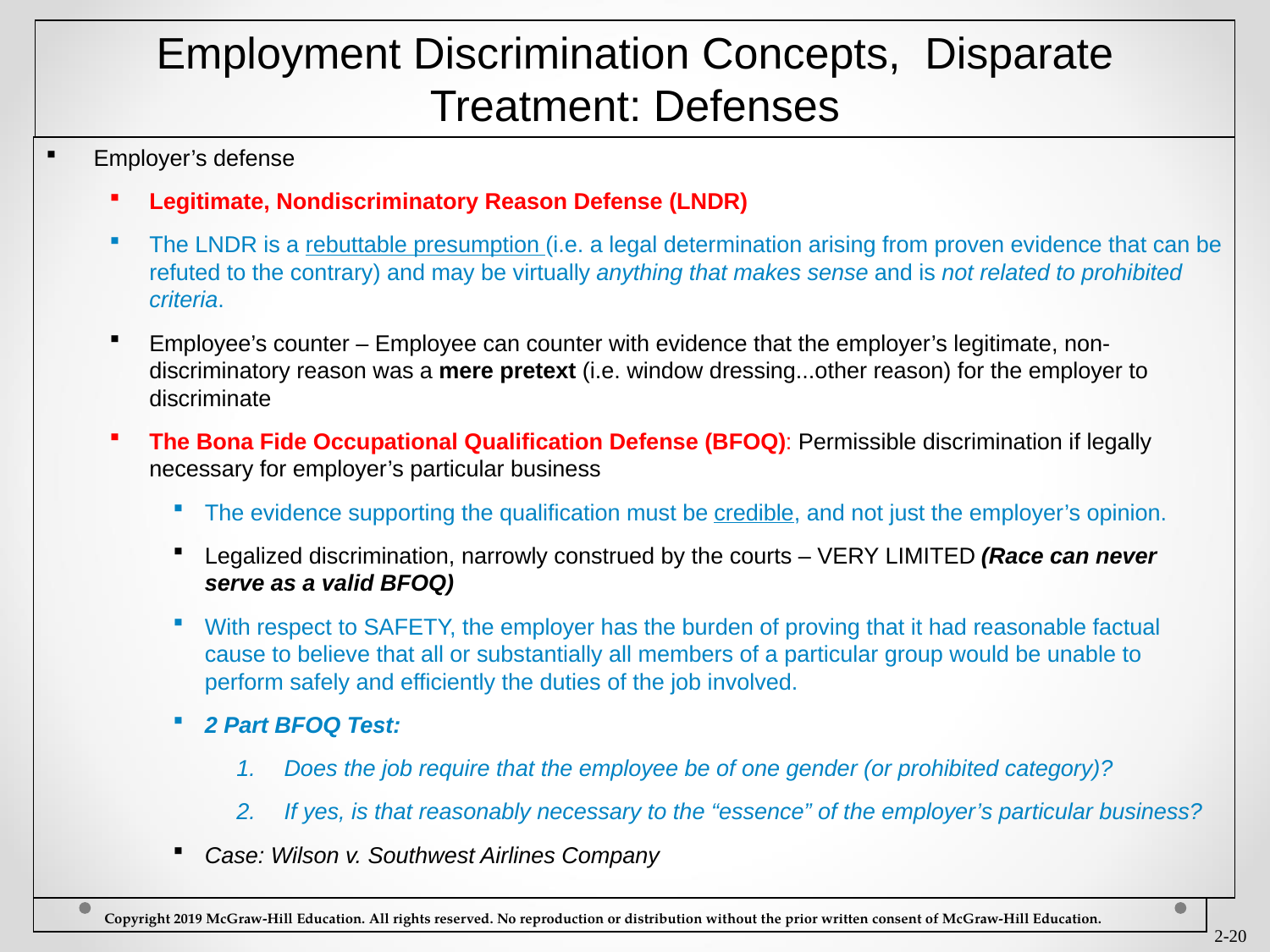

# Employment Discrimination Concepts,  Disparate Treatment: Defenses
Employer’s defense
Legitimate, Nondiscriminatory Reason Defense (LNDR)
The LNDR is a rebuttable presumption (i.e. a legal determination arising from proven evidence that can be refuted to the contrary) and may be virtually anything that makes sense and is not related to prohibited criteria.
Employee’s counter – Employee can counter with evidence that the employer’s legitimate, non-discriminatory reason was a mere pretext (i.e. window dressing...other reason) for the employer to discriminate
The Bona Fide Occupational Qualification Defense (BFOQ): Permissible discrimination if legally necessary for employer’s particular business
The evidence supporting the qualification must be credible, and not just the employer’s opinion.
Legalized discrimination, narrowly construed by the courts – VERY LIMITED (Race can never serve as a valid BFOQ)
With respect to SAFETY, the employer has the burden of proving that it had reasonable factual cause to believe that all or substantially all members of a particular group would be unable to perform safely and efficiently the duties of the job involved.
2 Part BFOQ Test:
Does the job require that the employee be of one gender (or prohibited category)?
If yes, is that reasonably necessary to the “essence” of the employer’s particular business?
Case: Wilson v. Southwest Airlines Company
            Copyright 2019 McGraw-Hill Education. All rights reserved. No reproduction or distribution without the prior written consent of McGraw-Hill Education.